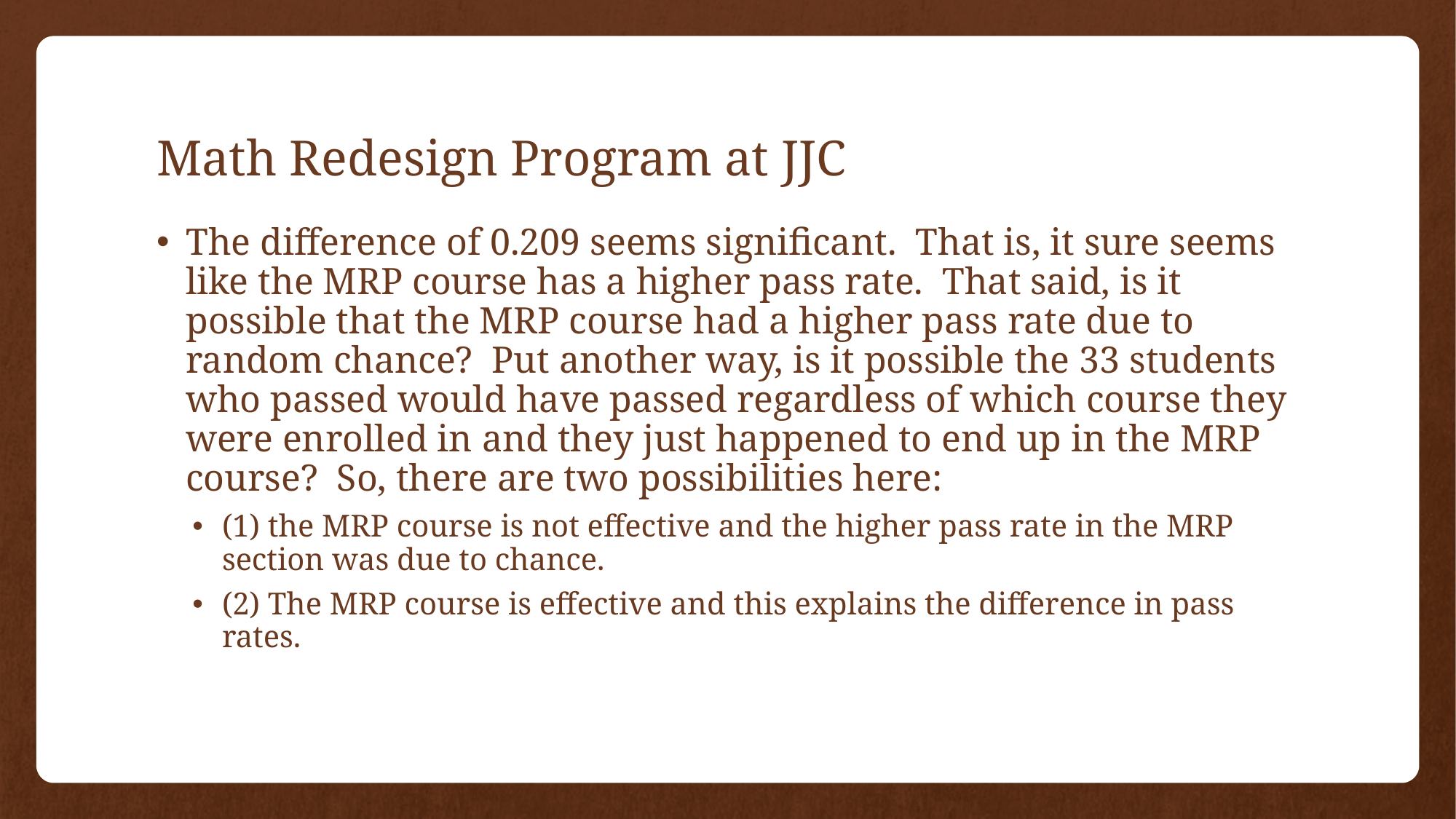

# Math Redesign Program at JJC
The difference of 0.209 seems significant.  That is, it sure seems like the MRP course has a higher pass rate.  That said, is it possible that the MRP course had a higher pass rate due to random chance?  Put another way, is it possible the 33 students who passed would have passed regardless of which course they were enrolled in and they just happened to end up in the MRP course?  So, there are two possibilities here:
(1) the MRP course is not effective and the higher pass rate in the MRP section was due to chance.
(2) The MRP course is effective and this explains the difference in pass rates.